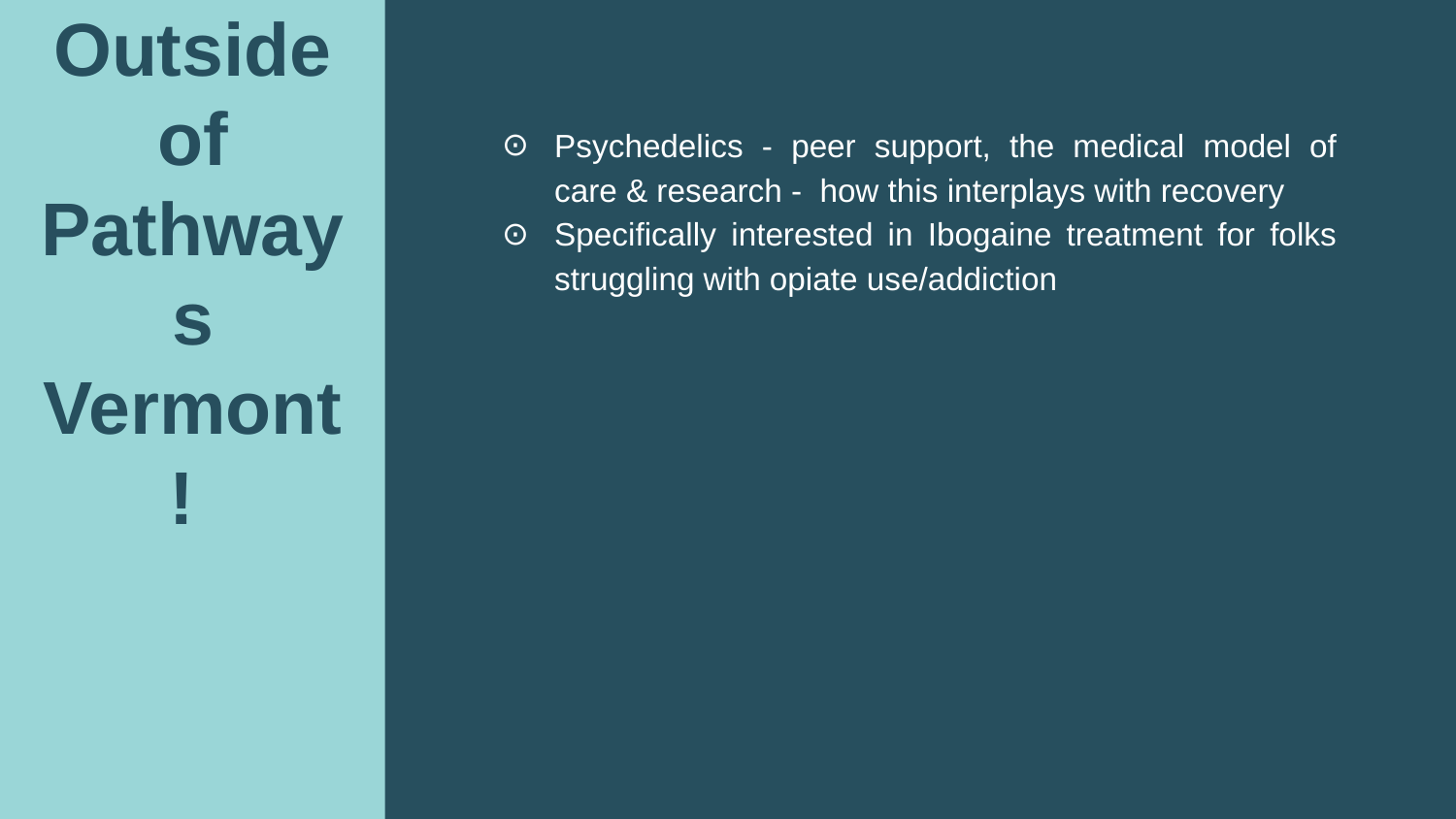

Psychedelics - peer support, the medical model of care & research -  how this interplays with recovery
Specifically interested in Ibogaine treatment for folks struggling with opiate use/addiction

# Outside of Pathways Vermont !